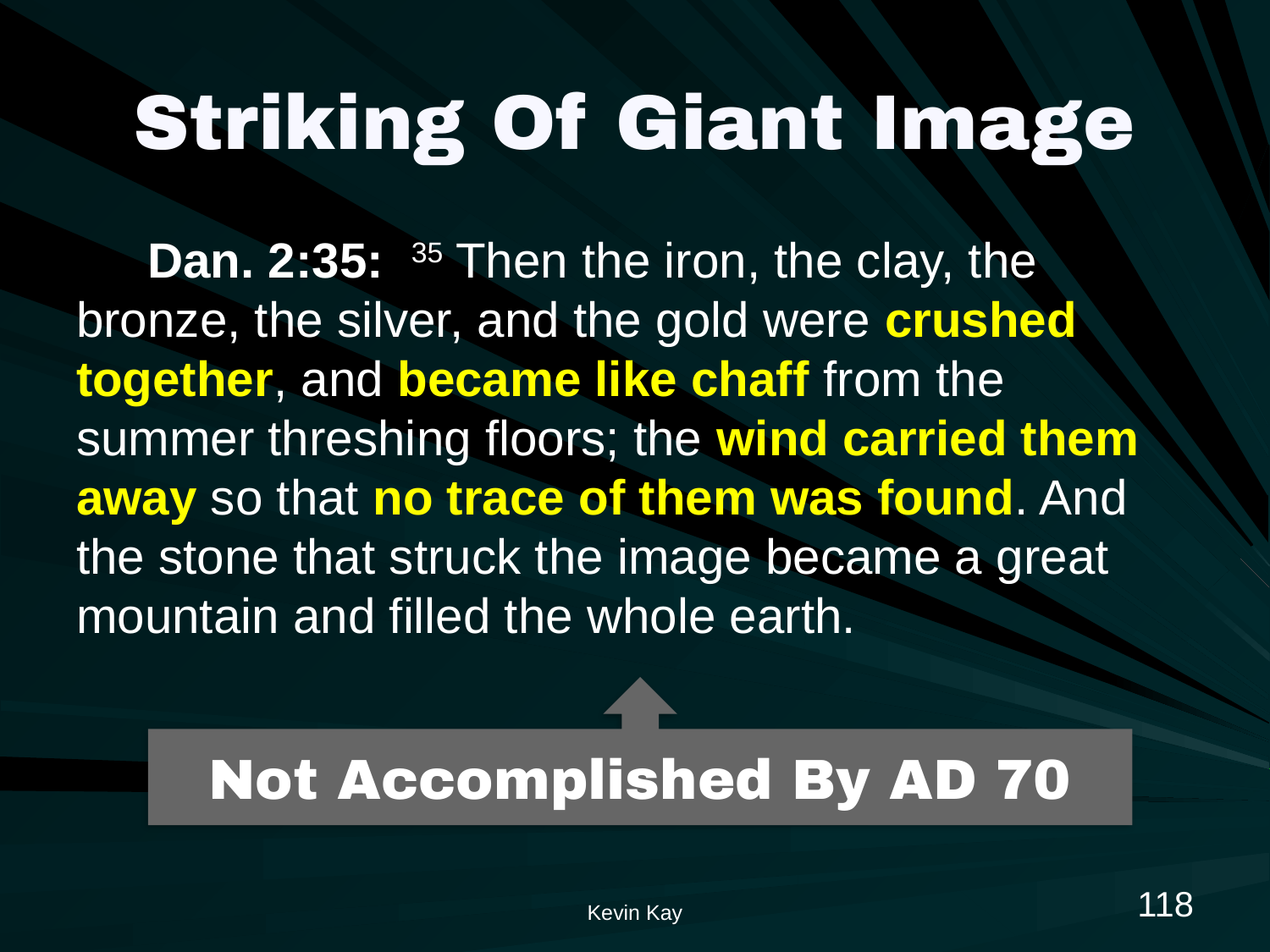

# Striking Of Giant Image
Dan. 2:35:  35 Then the iron, the clay, the bronze, the silver, and the gold were crushed together, and became like chaff from the summer threshing floors; the wind carried them away so that no trace of them was found. And the stone that struck the image became a great mountain and filled the whole earth.

Not Accomplished By AD 70
118
Kevin Kay